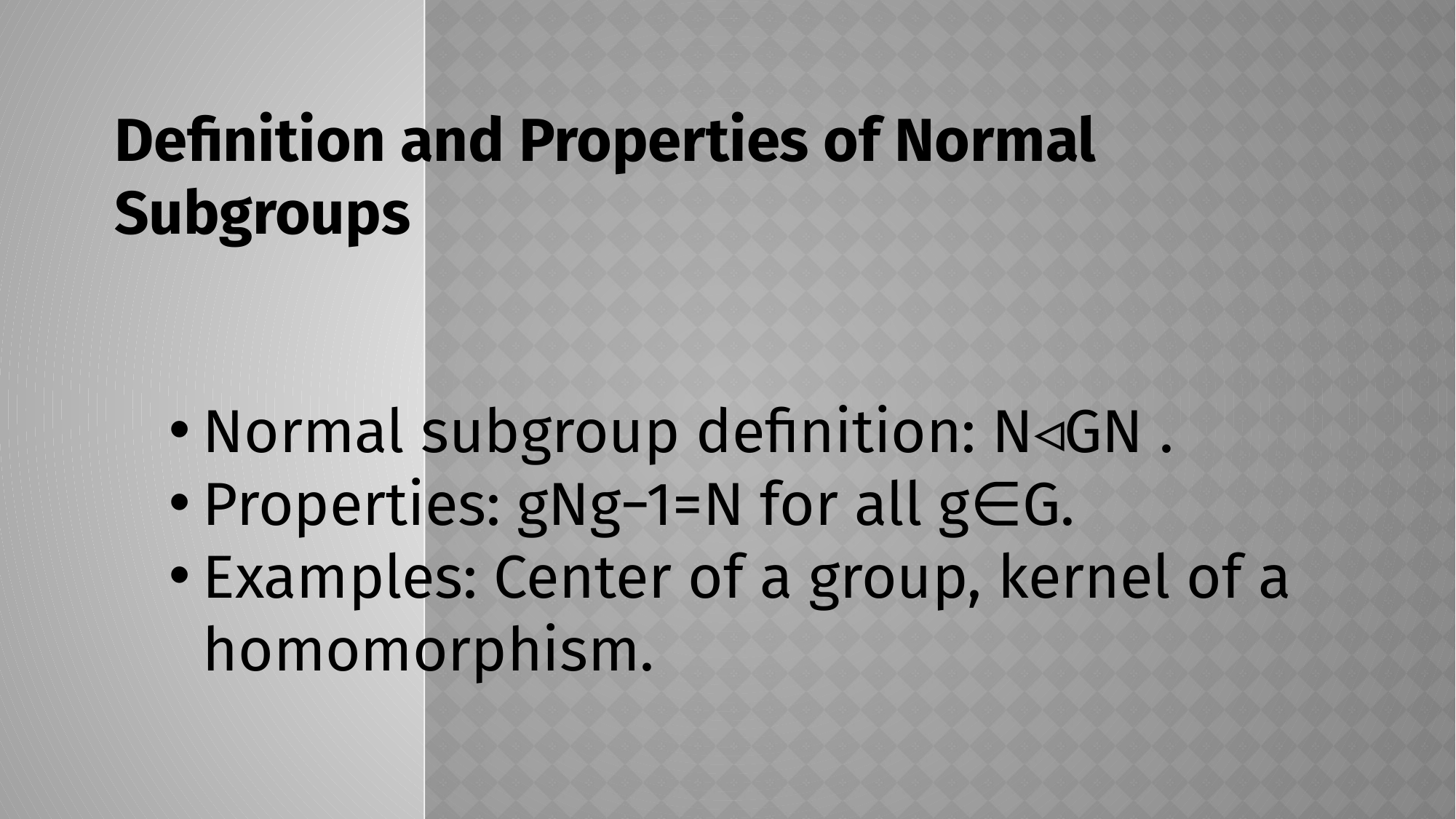

Definition and Properties of Normal Subgroups

Normal subgroup definition: N◃GN .
Properties: gNg−1=N for all g∈G.
Examples: Center of a group, kernel of a homomorphism.